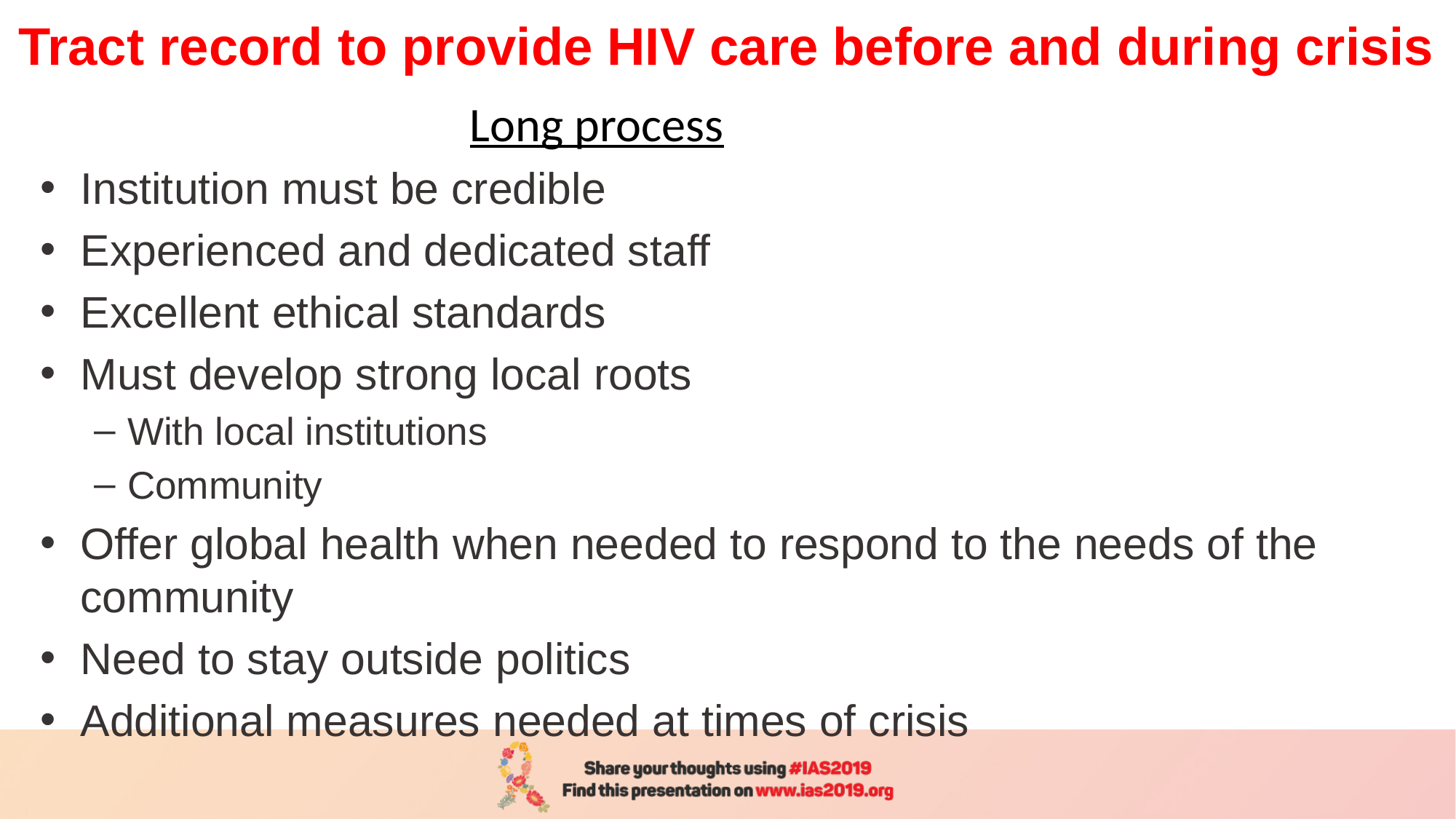

# Tract record to provide HIV care before and during crisis

Long process
Institution must be credible
Experienced and dedicated staff
Excellent ethical standards
Must develop strong local roots
With local institutions
Community
Offer global health when needed to respond to the needs of the community
Need to stay outside politics
Additional measures needed at times of crisis